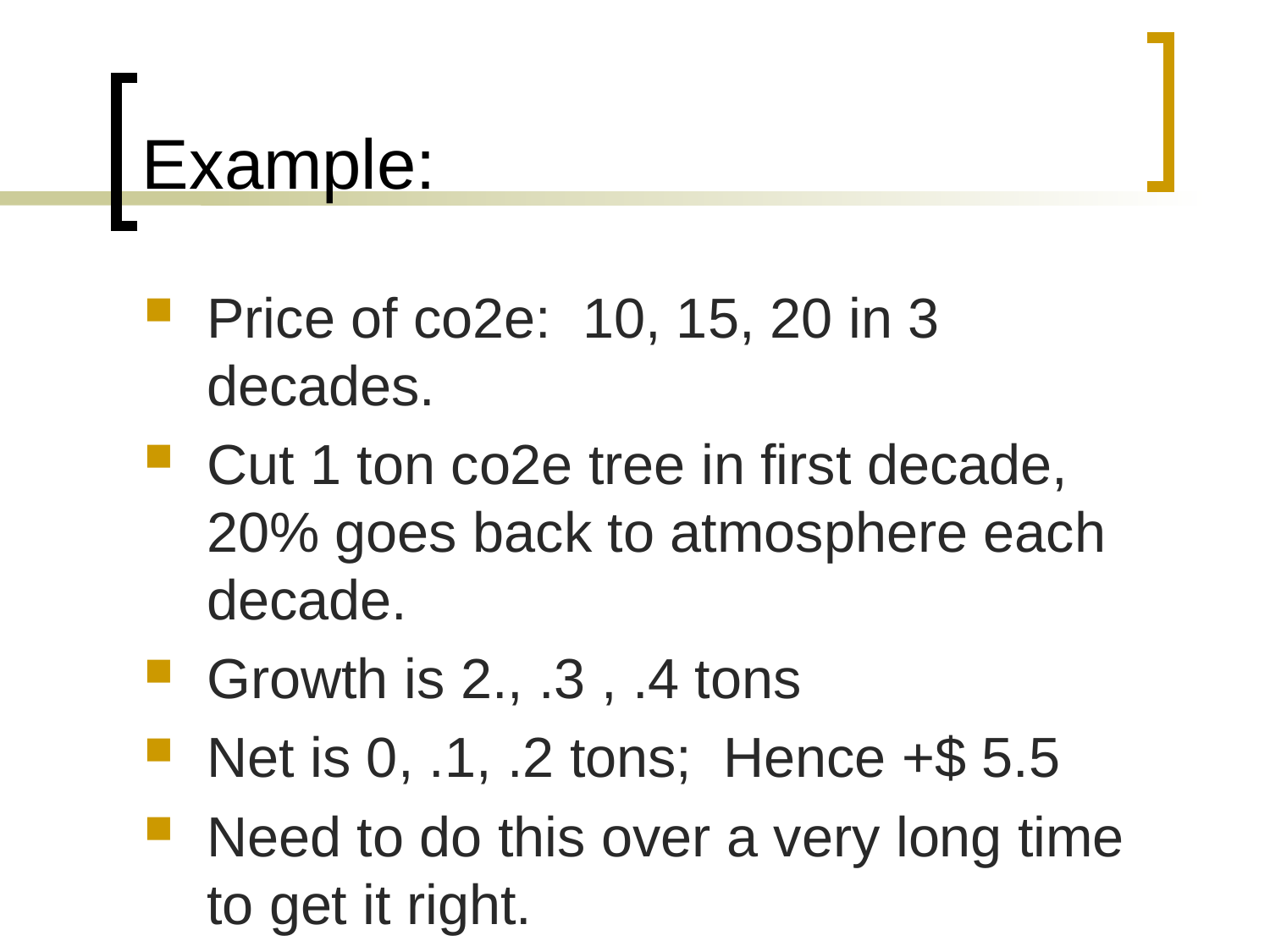

# Example:
Price of co2e:  10, 15, 20 in 3 decades.
Cut 1 ton co2e tree in first decade, 20% goes back to atmosphere each decade.
Growth is 2., .3 , .4 tons
Net is 0, .1, .2 tons;  Hence +$ 5.5
Need to do this over a very long time to get it right.